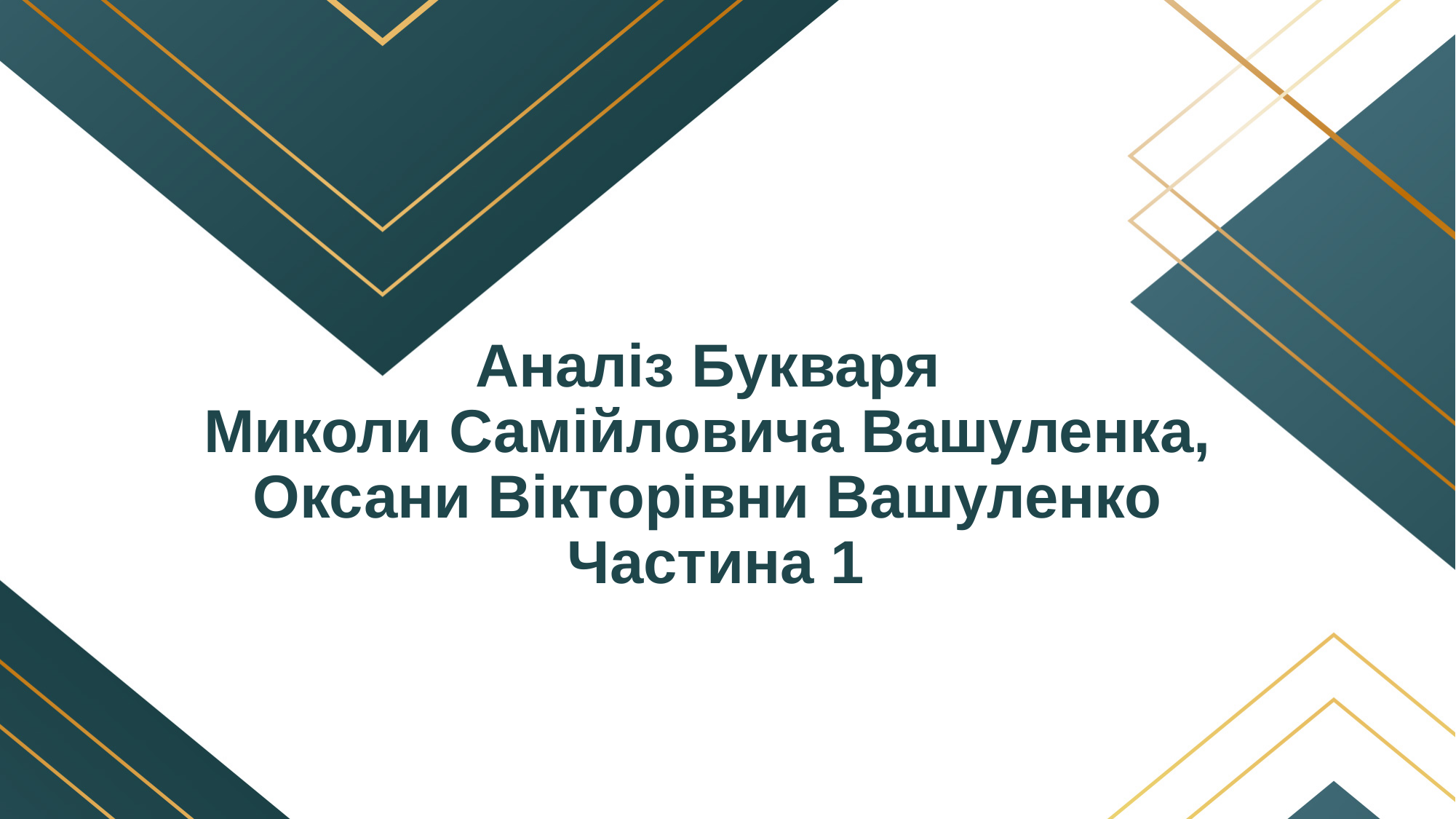

# Аналіз Букваря Миколи Самійловича Вашуленка, Оксани Вікторівни Вашуленко Частина 1